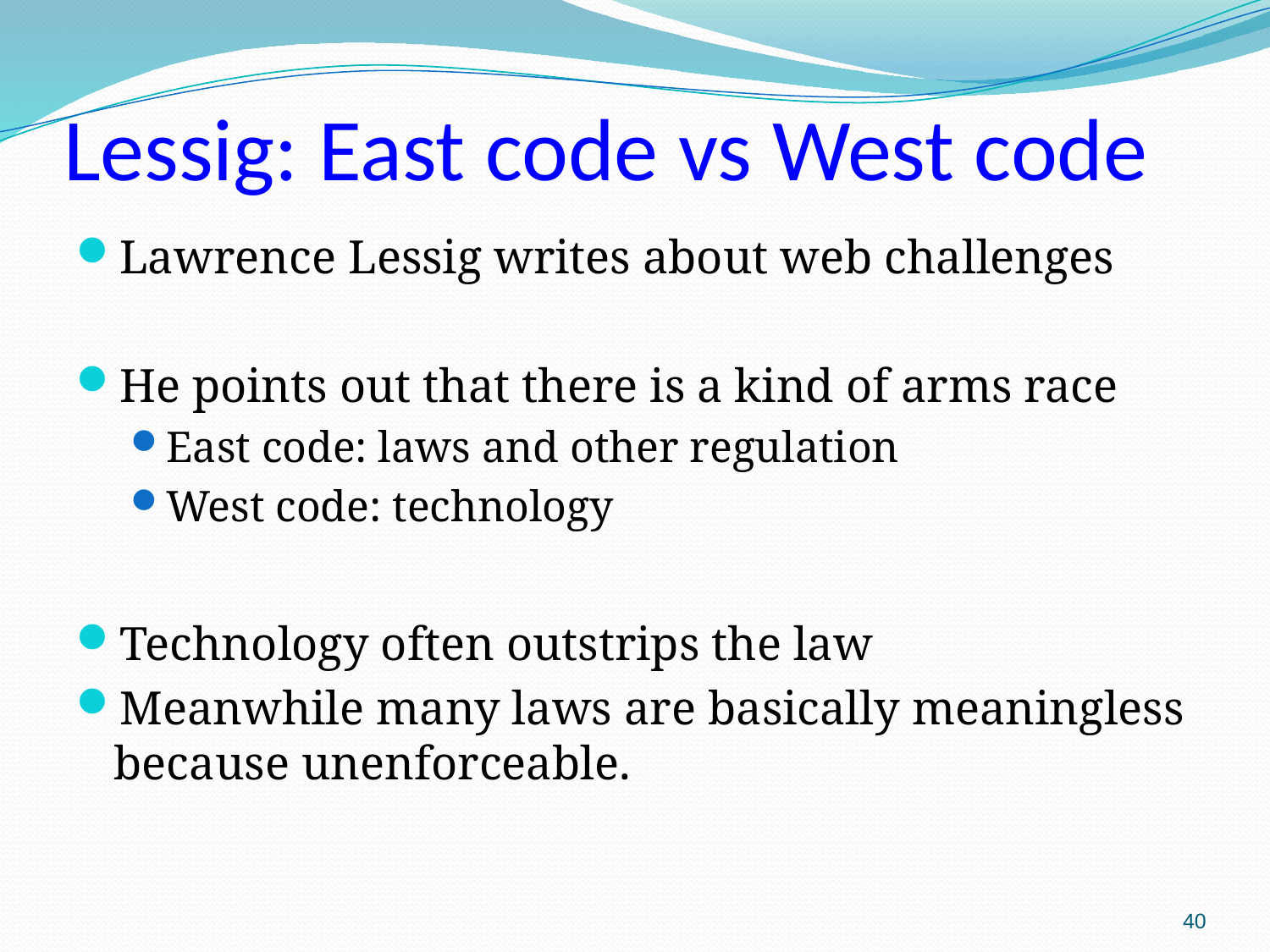

# Lessig: East code vs West code
Lawrence Lessig writes about web challenges

He points out that there is a kind of arms race
East code: laws and other regulation
West code: technology

Technology often outstrips the law
Meanwhile many laws are basically meaningless because unenforceable.
40